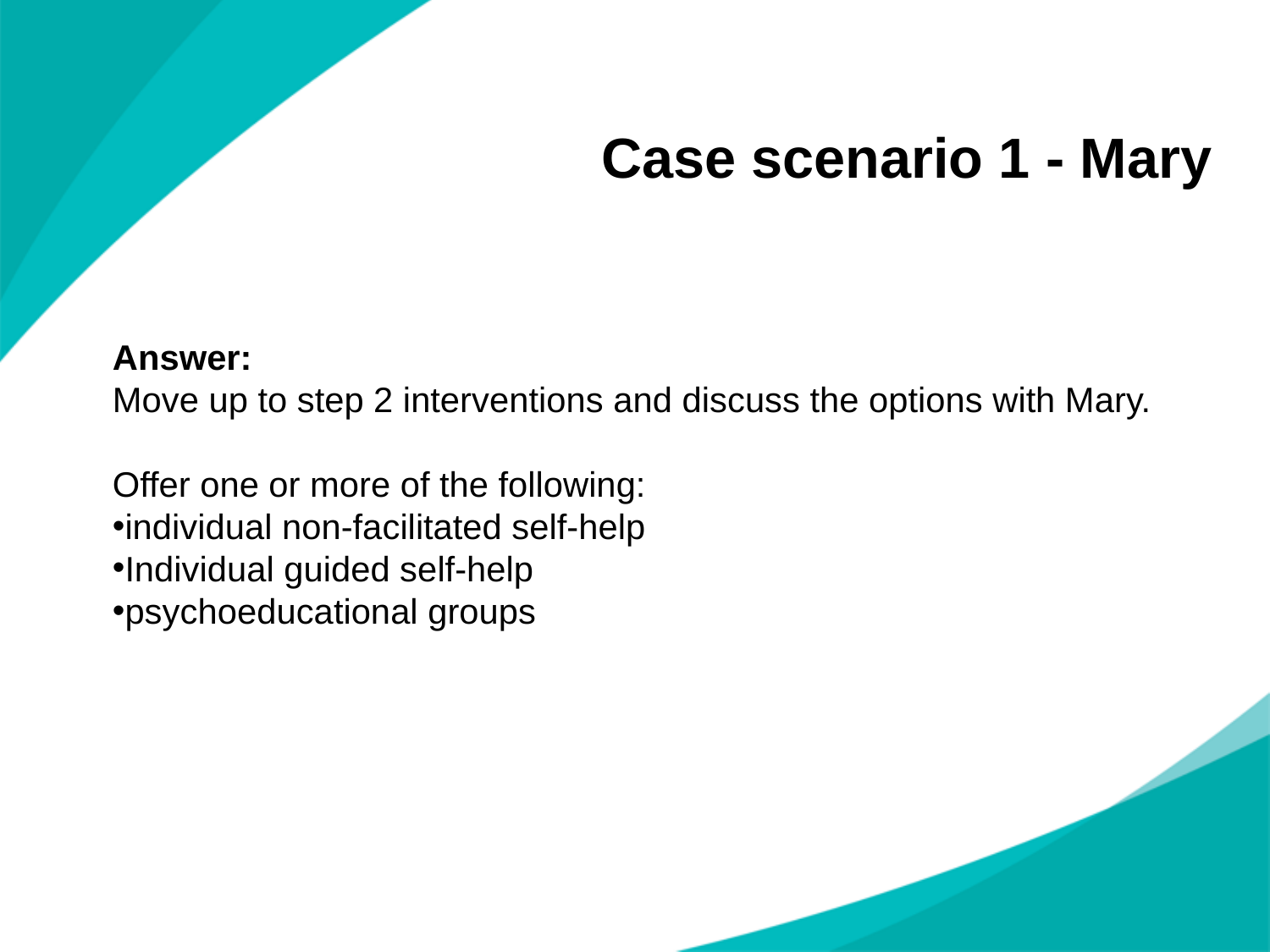

# Case scenario 1 - Mary

Answer:
Move up to step 2 interventions and discuss the options with Mary.

Offer one or more of the following:
individual non-facilitated self-help
Individual guided self-help
psychoeducational groups